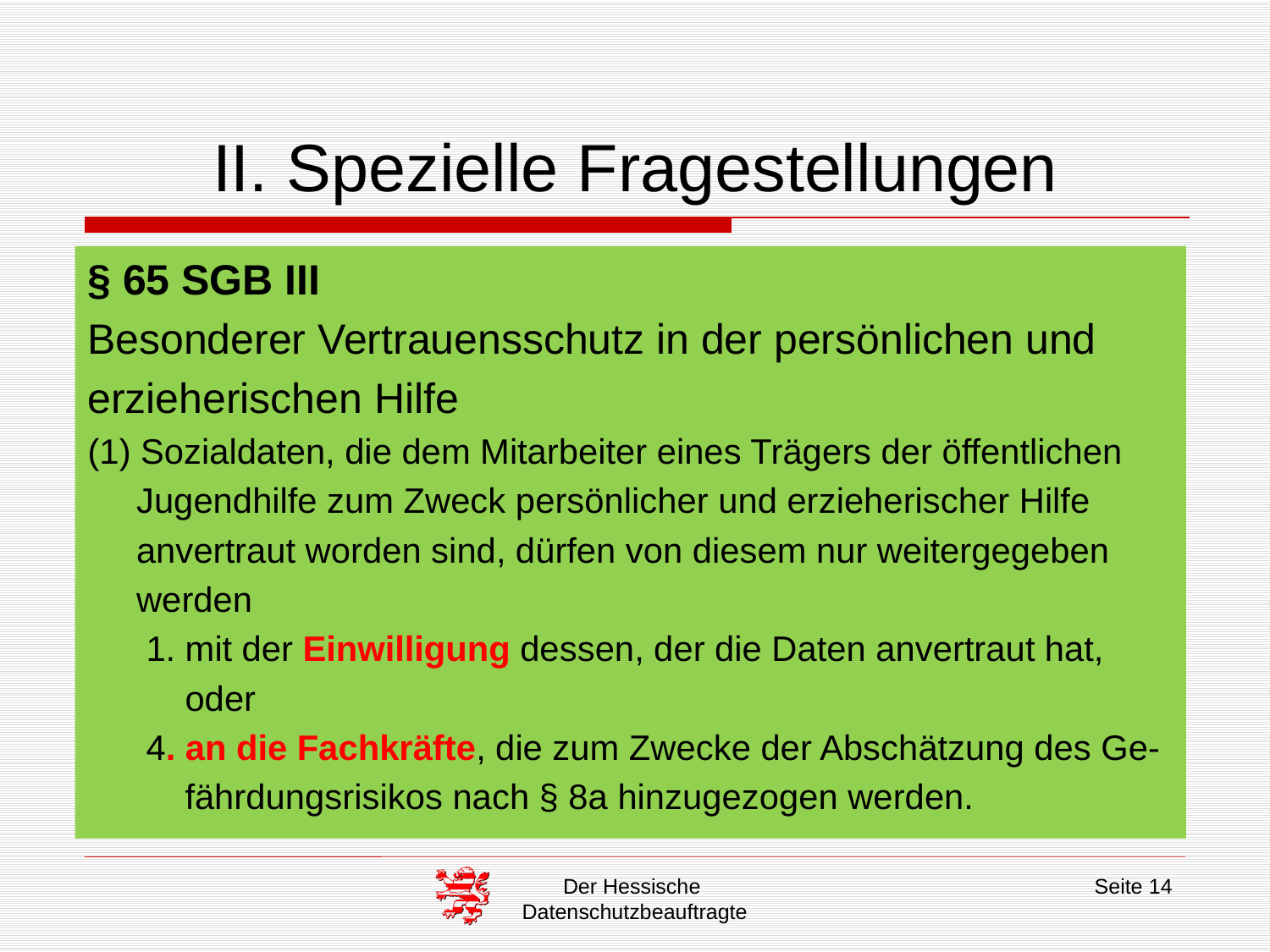

# II. Spezielle Fragestellungen
§ 65 SGB III
Besonderer Vertrauensschutz in der persönlichen und
erzieherischen Hilfe
(1) Sozialdaten, die dem Mitarbeiter eines Trägers der öffentlichen
     Jugendhilfe zum Zweck persönlicher und erzieherischer Hilfe
     anvertraut worden sind, dürfen von diesem nur weitergegeben
     werden
      1. mit der Einwilligung dessen, der die Daten anvertraut hat,
          oder
      4. an die Fachkräfte, die zum Zwecke der Abschätzung des Ge-
          fährdungsrisikos nach § 8a hinzugezogen werden.
Der Hessische
Datenschutzbeauftragte
Seite 14